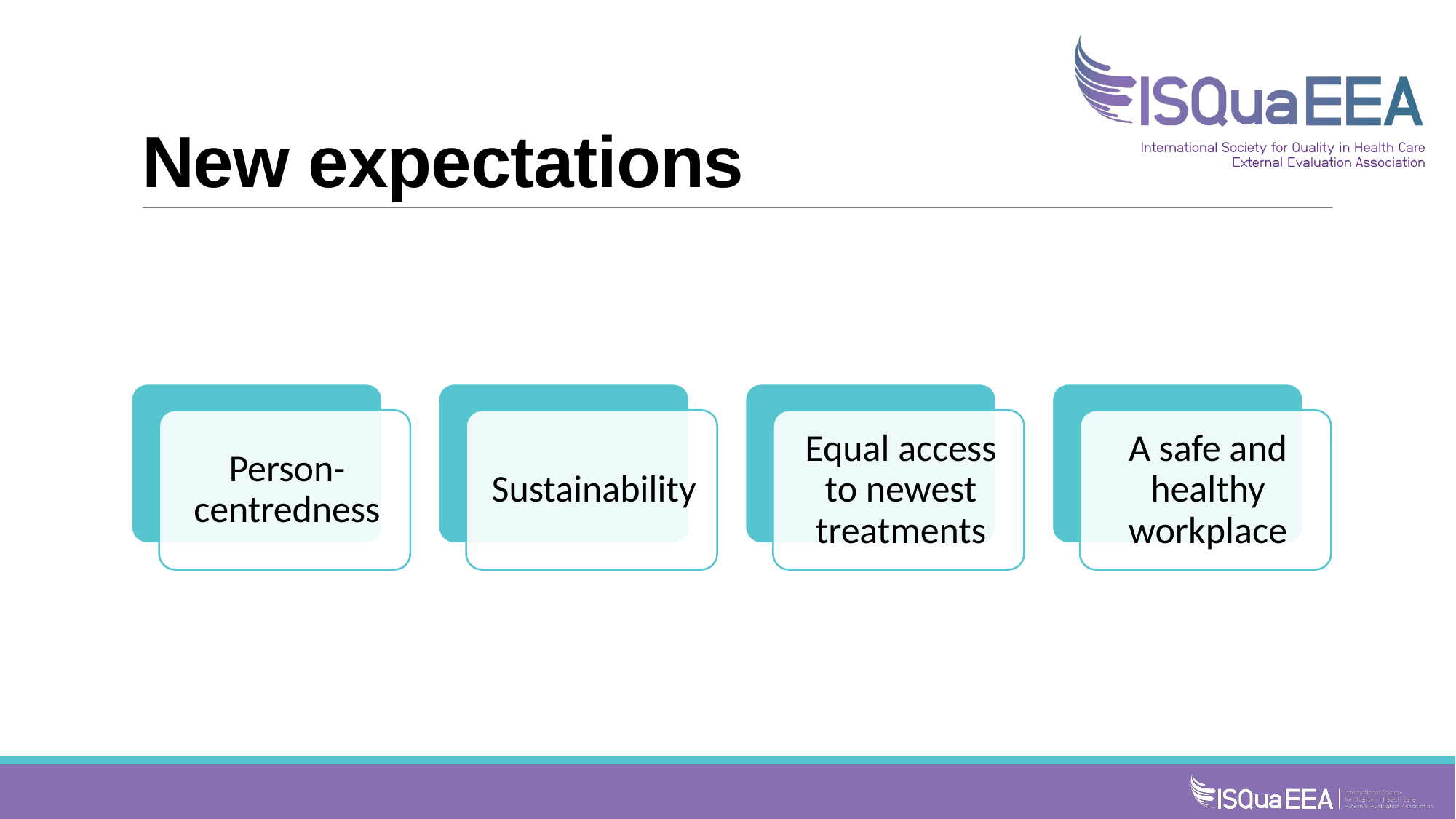

# New expectations
Person-centredness
Sustainability
Equal access to newest treatments
A safe and healthy workplace